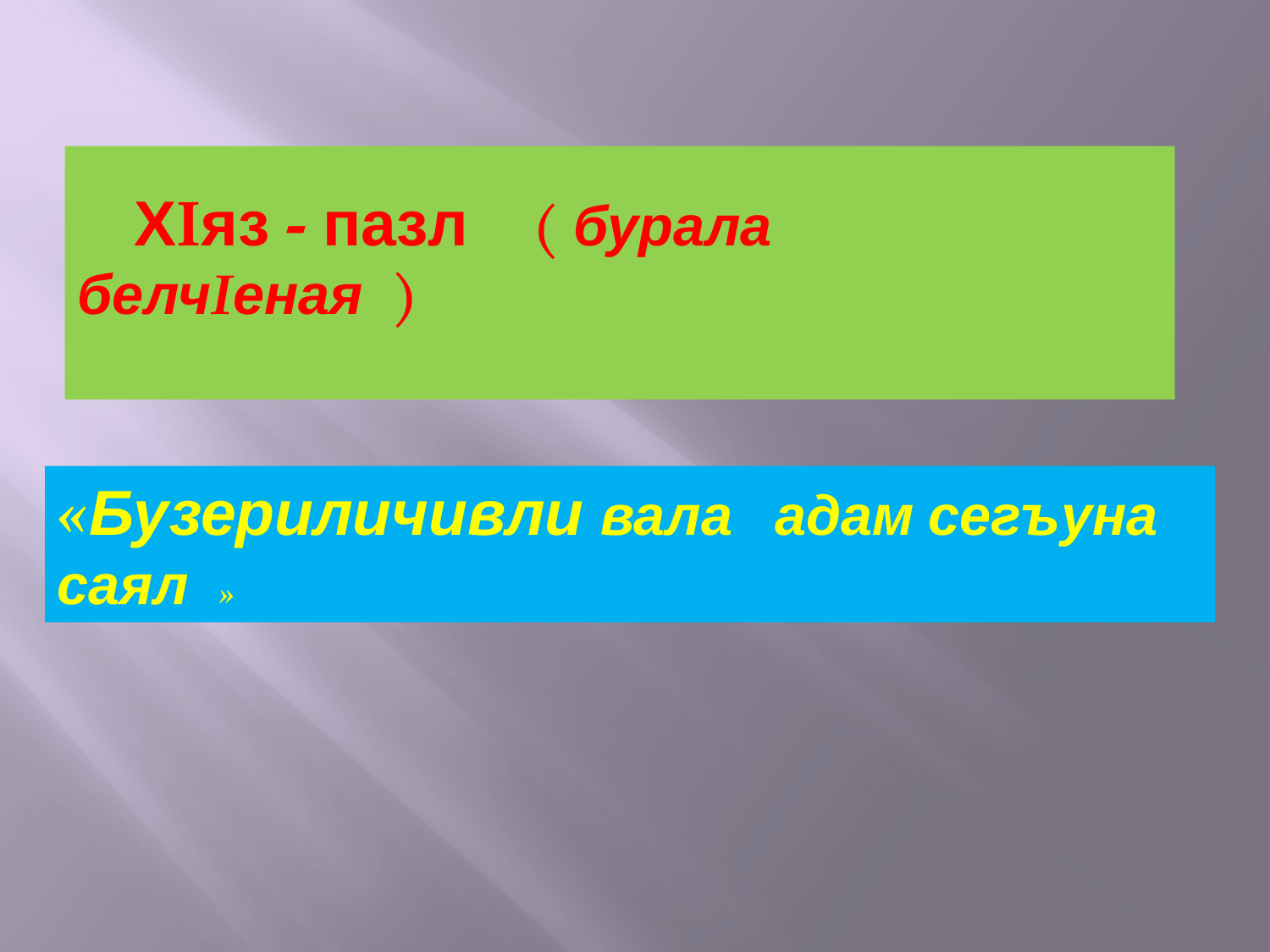

ХIяз - пазл    ( бурала    белчIеная  )

«Бузериличивли вала   адам сегъуна саял   »